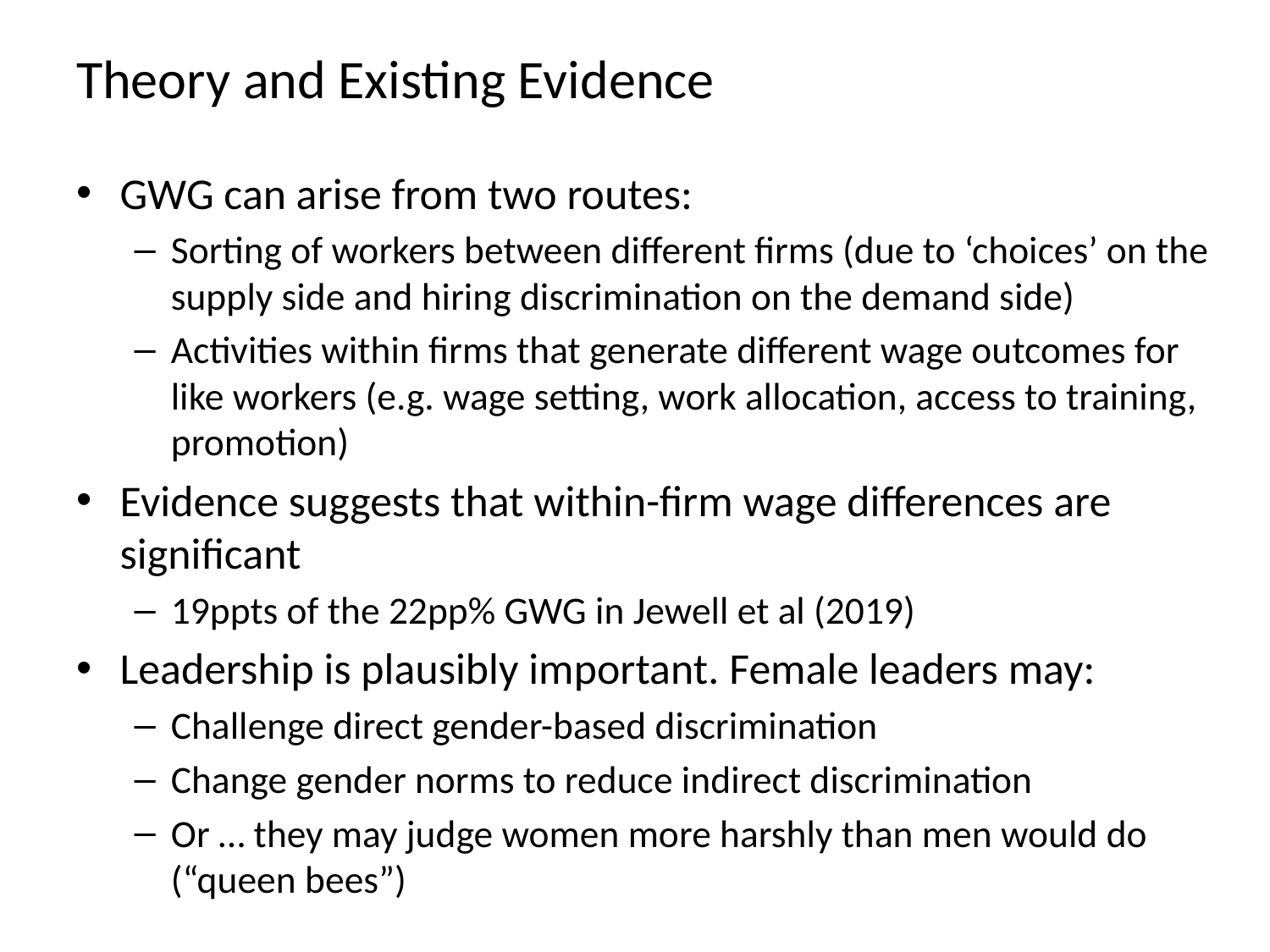

# Theory and Existing Evidence
GWG can arise from two routes:
Sorting of workers between different firms (due to ‘choices’ on the supply side and hiring discrimination on the demand side)
Activities within firms that generate different wage outcomes for like workers (e.g. wage setting, work allocation, access to training, promotion)
Evidence suggests that within-firm wage differences are significant
19ppts of the 22pp% GWG in Jewell et al (2019)
Leadership is plausibly important. Female leaders may:
Challenge direct gender-based discrimination
Change gender norms to reduce indirect discrimination
Or … they may judge women more harshly than men would do (“queen bees”)